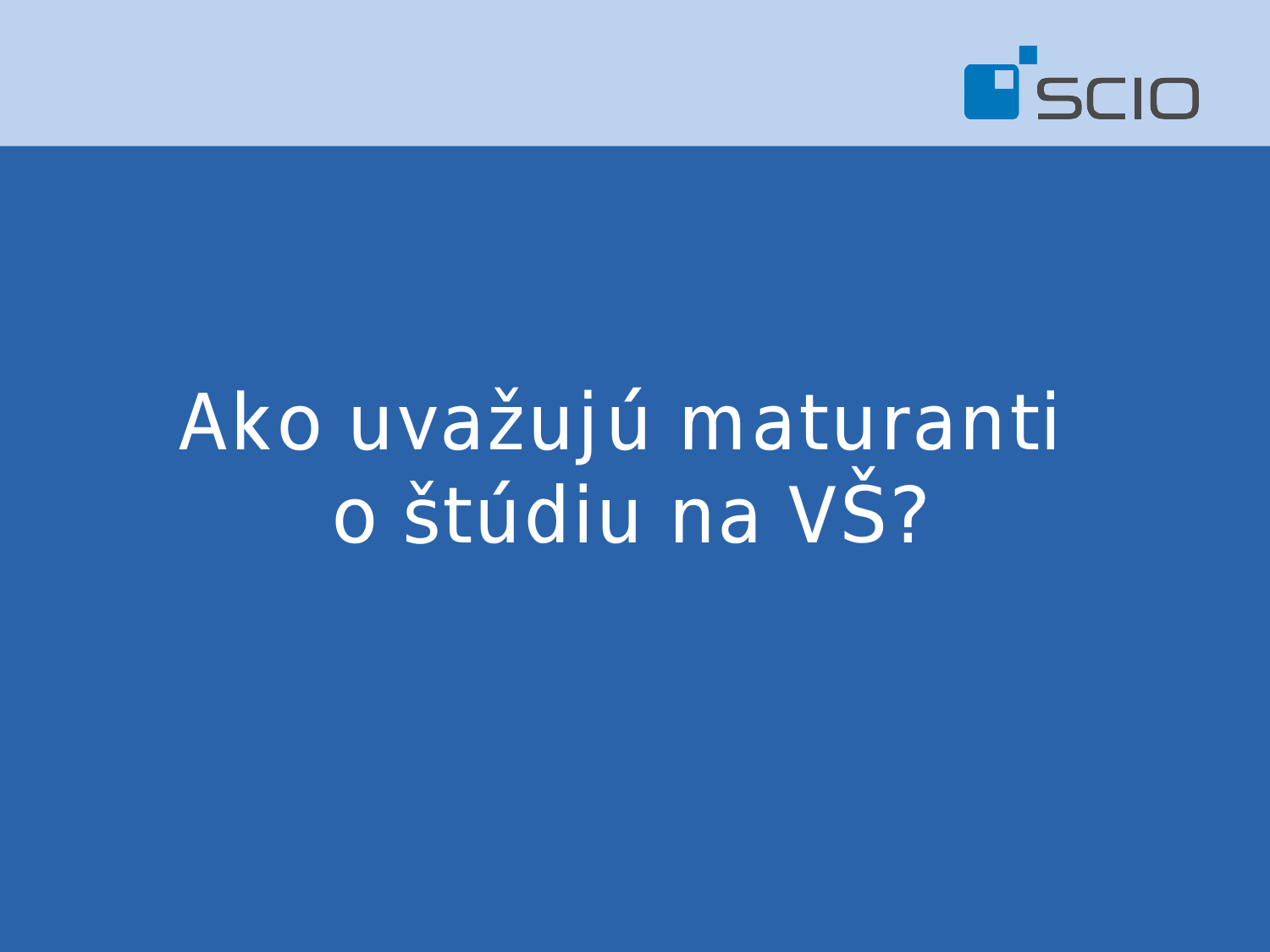

Ako uvažujú maturanti
o štúdiu na VŠ?